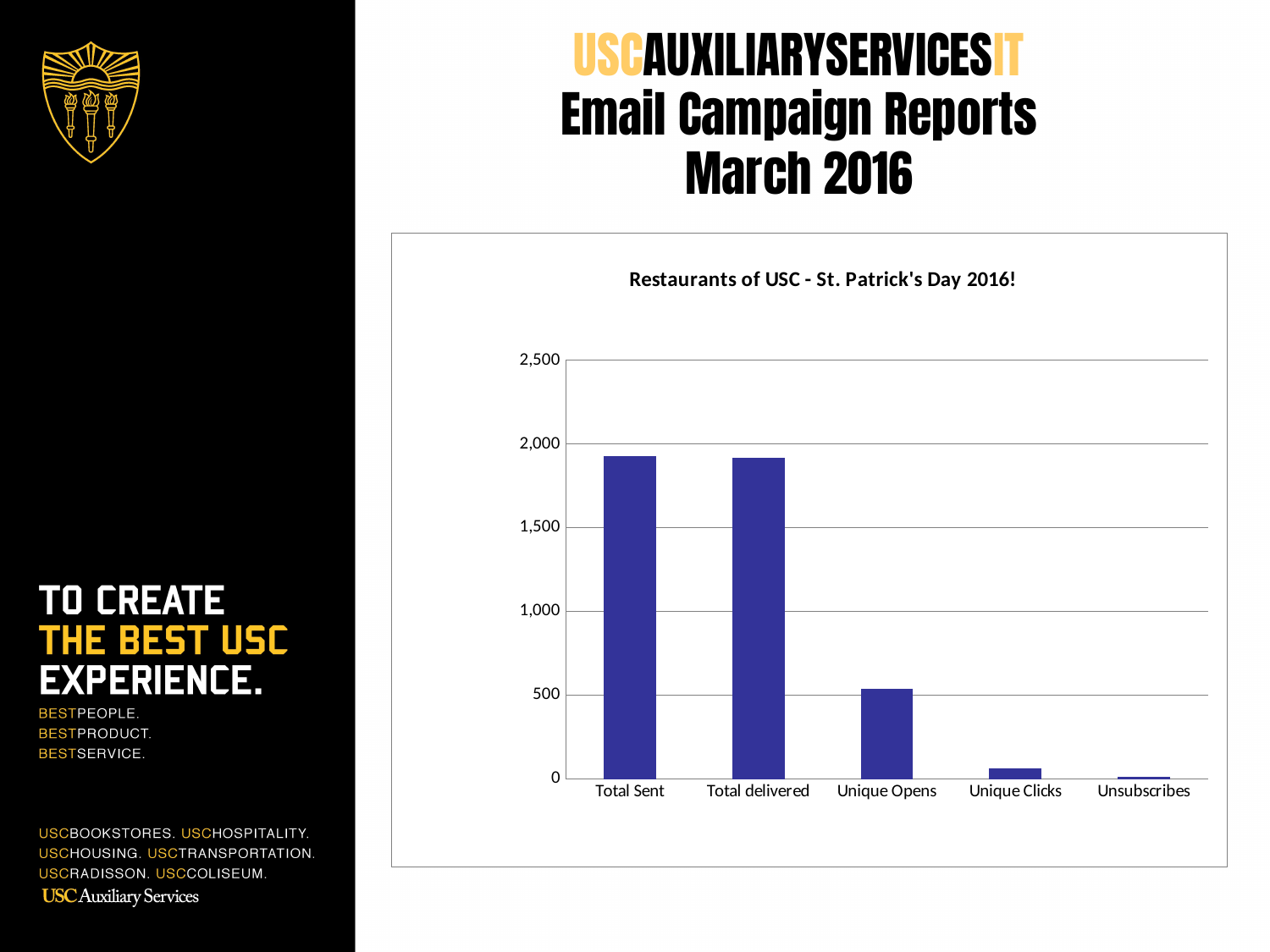

# USCAUXILIARYSERVICESIT Email Campaign Reports March 2016

### Chart: Restaurants of USC - St. Patrick's Day 2016!

| Category | HSP List |
|---|---|
| Total Sent | 1926.0 |
| Total delivered | 1913.0 |
| Unique Opens | 533.0 |
| Unique Clicks | 61.0 |
| Unsubscribes | 7.0 |